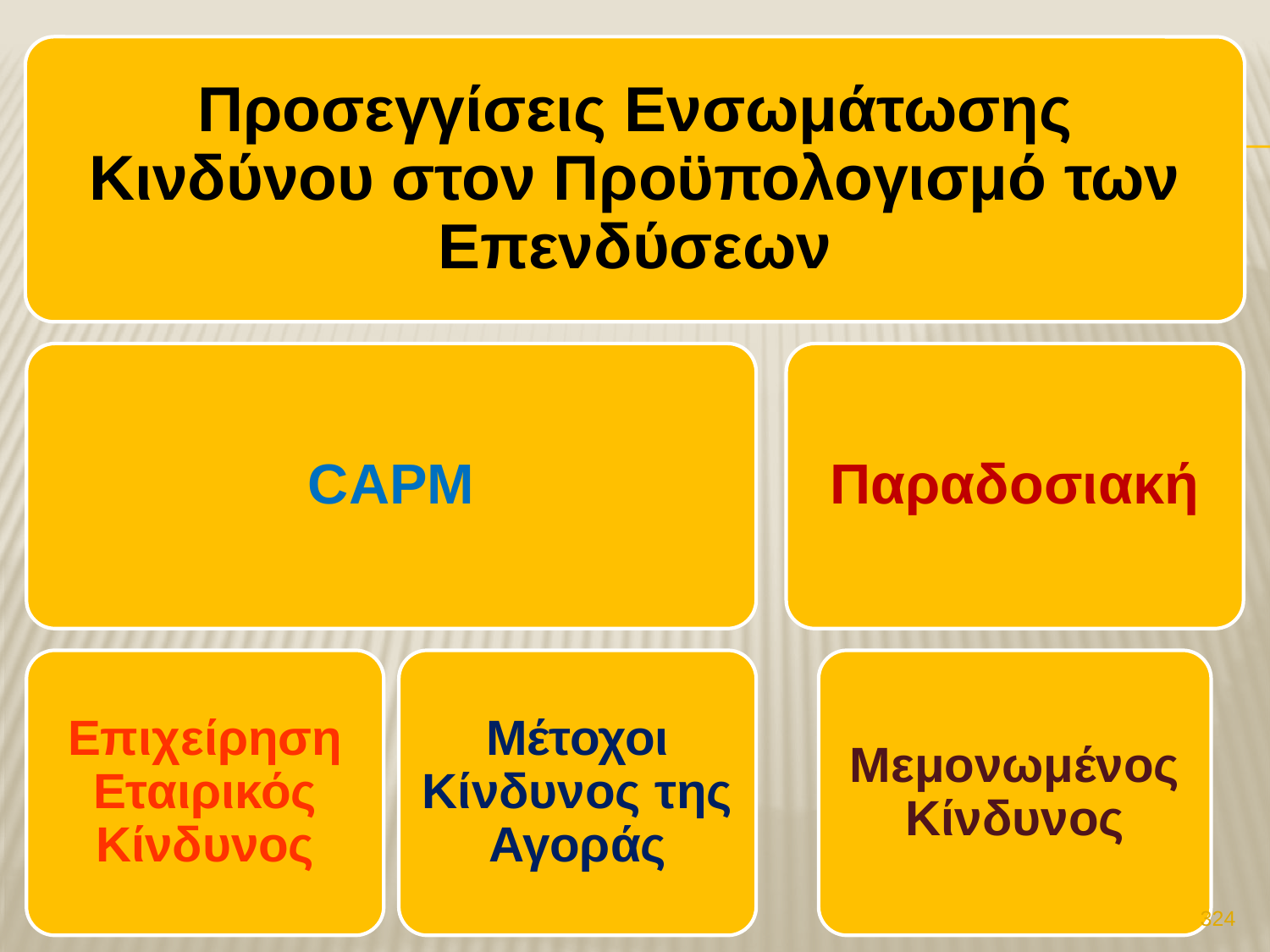

#
Προσεγγίσεις Ενσωμάτωσης Κινδύνου στον Προϋπολογισμό των Επενδύσεων
CAPM
Επιχείρηση Εταιρικός Κίνδυνος
Μέτοχοι Κίνδυνος της Αγοράς
Παραδοσιακή
Μεμονωμένος Κίνδυνος
324